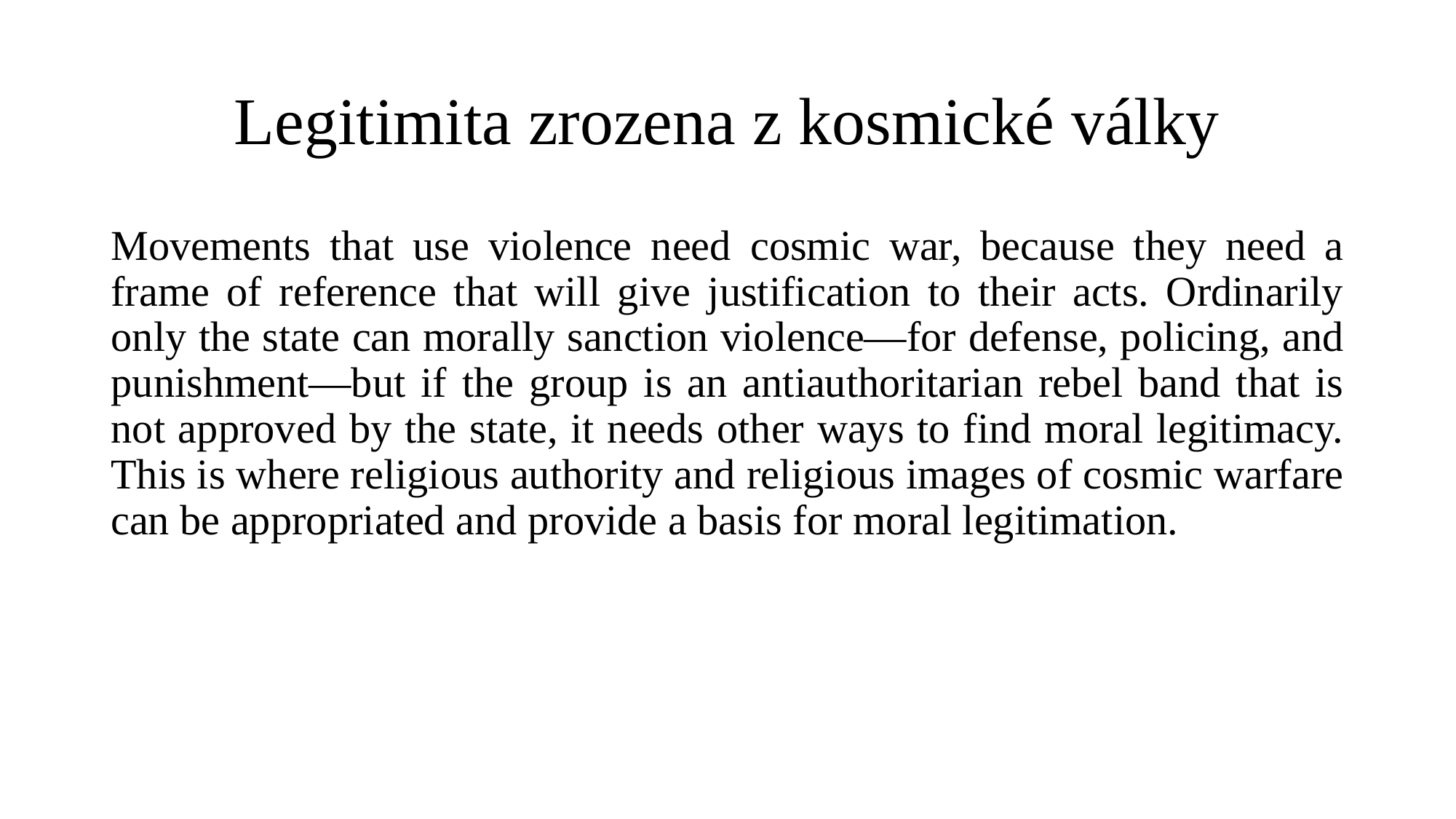

# Legitimita zrozena z kosmické války
Movements that use violence need cosmic war, because they need a frame of reference that will give justification to their acts. Ordinarily only the state can morally sanction violence—for defense, policing, and punishment—but if the group is an antiauthoritarian rebel band that is not approved by the state, it needs other ways to find moral legitimacy. This is where religious authority and religious images of cosmic warfare can be appropriated and provide a basis for moral legitimation.